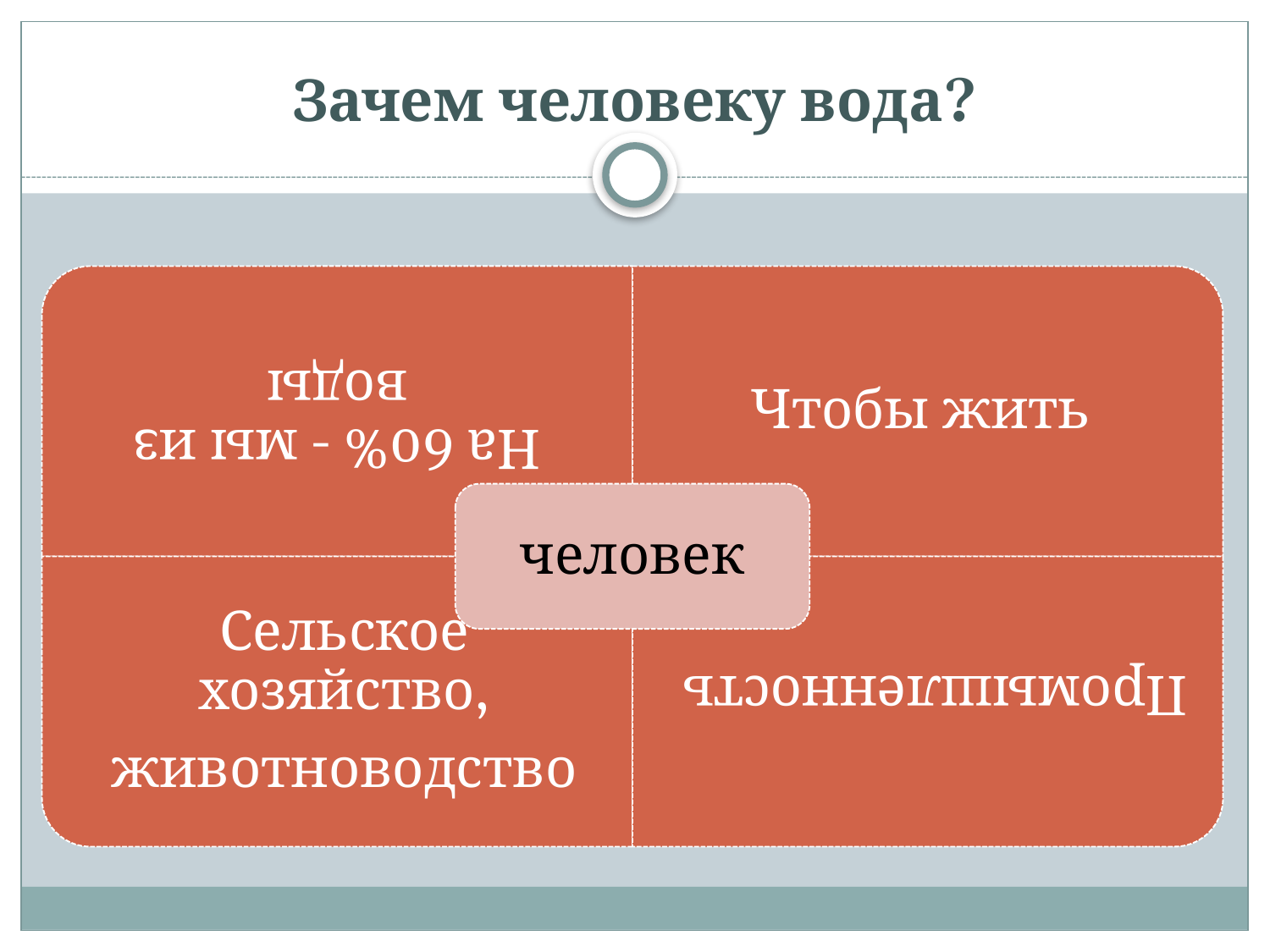

# Зачем человеку вода?
На 60% - мы из воды
Чтобы жить
Сельское хозяйство,
животноводство
Промышленность
человек